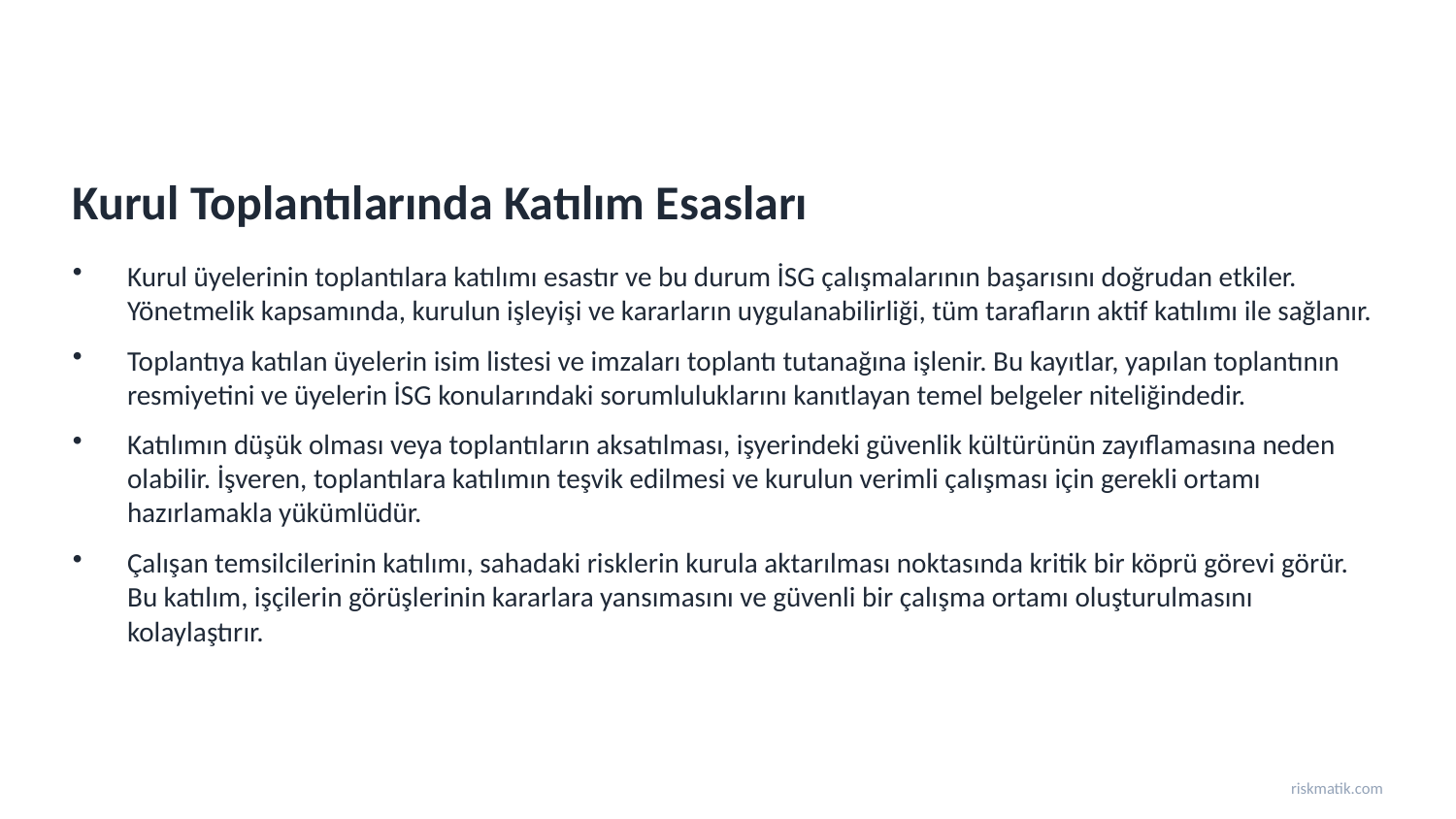

Kurul Toplantılarında Katılım Esasları
Kurul üyelerinin toplantılara katılımı esastır ve bu durum İSG çalışmalarının başarısını doğrudan etkiler. Yönetmelik kapsamında, kurulun işleyişi ve kararların uygulanabilirliği, tüm tarafların aktif katılımı ile sağlanır.
Toplantıya katılan üyelerin isim listesi ve imzaları toplantı tutanağına işlenir. Bu kayıtlar, yapılan toplantının resmiyetini ve üyelerin İSG konularındaki sorumluluklarını kanıtlayan temel belgeler niteliğindedir.
Katılımın düşük olması veya toplantıların aksatılması, işyerindeki güvenlik kültürünün zayıflamasına neden olabilir. İşveren, toplantılara katılımın teşvik edilmesi ve kurulun verimli çalışması için gerekli ortamı hazırlamakla yükümlüdür.
Çalışan temsilcilerinin katılımı, sahadaki risklerin kurula aktarılması noktasında kritik bir köprü görevi görür. Bu katılım, işçilerin görüşlerinin kararlara yansımasını ve güvenli bir çalışma ortamı oluşturulmasını kolaylaştırır.
riskmatik.com